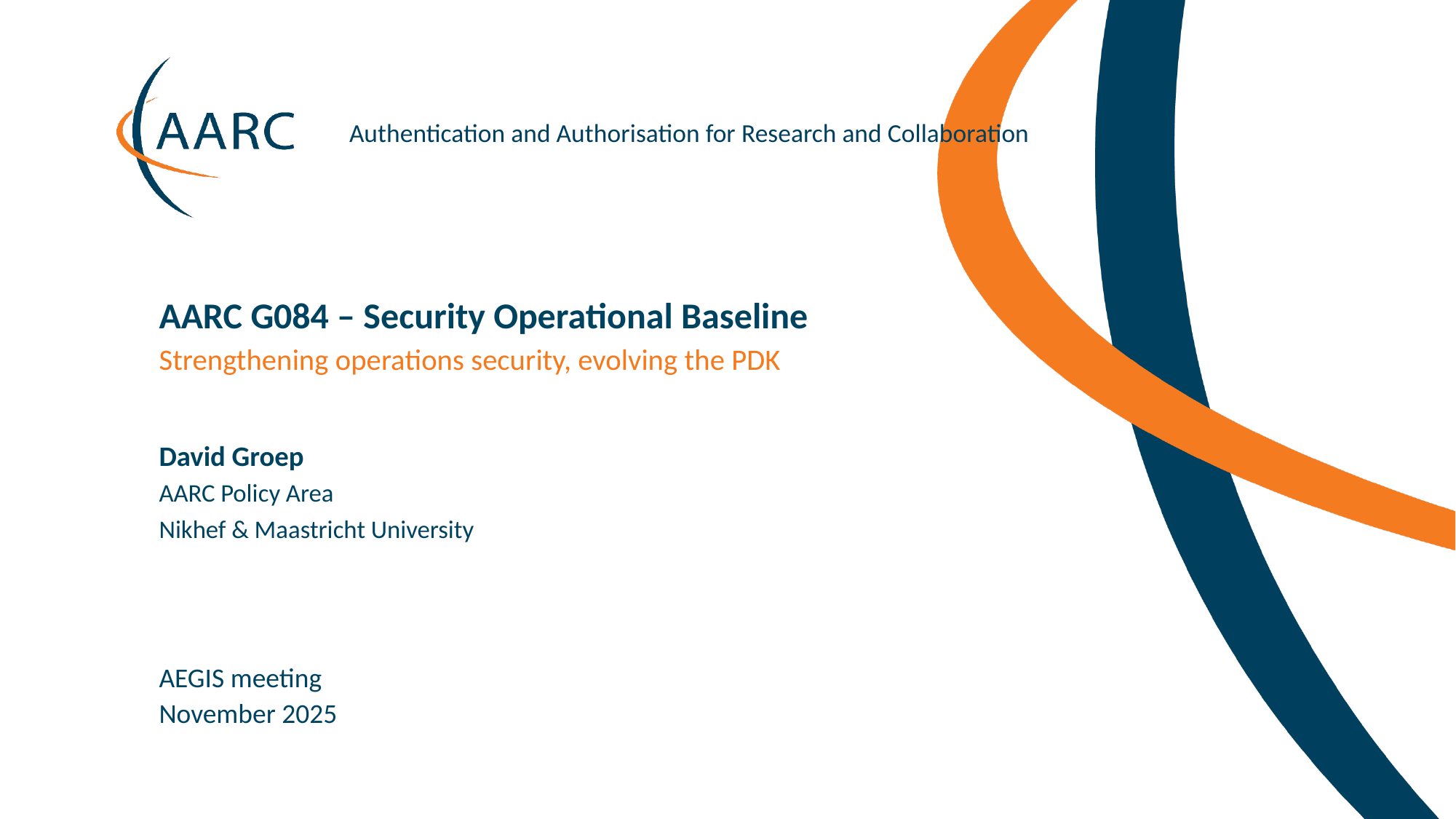

AARC G084 – Security Operational Baseline
Strengthening operations security, evolving the PDK
David Groep
AARC Policy Area
Nikhef & Maastricht University

AEGIS meeting
November 2025